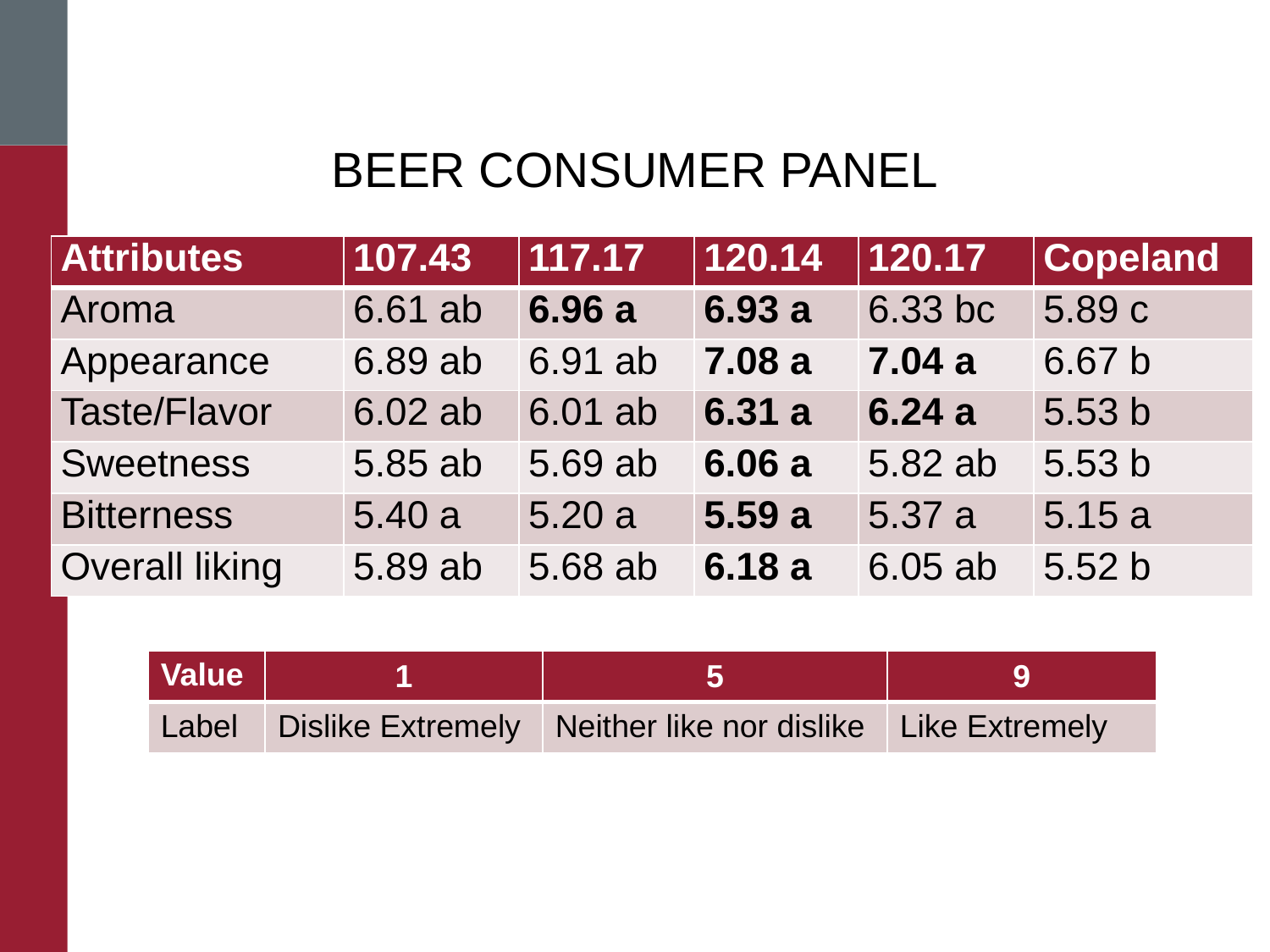

Beer Consumer Panel
| Attributes | 107.43 | 117.17 | 120.14 | 120.17 | Copeland |
| --- | --- | --- | --- | --- | --- |
| Aroma | 6.61 ab | 6.96 a | 6.93 a | 6.33 bc | 5.89 c |
| Appearance | 6.89 ab | 6.91 ab | 7.08 a | 7.04 a | 6.67 b |
| Taste/Flavor | 6.02 ab | 6.01 ab | 6.31 a | 6.24 a | 5.53 b |
| Sweetness | 5.85 ab | 5.69 ab | 6.06 a | 5.82 ab | 5.53 b |
| Bitterness | 5.40 a | 5.20 a | 5.59 a | 5.37 a | 5.15 a |
| Overall liking | 5.89 ab | 5.68 ab | 6.18 a | 6.05 ab | 5.52 b |
| Value | 1 | 5 | 9 |
| --- | --- | --- | --- |
| Label | Dislike Extremely | Neither like nor dislike | Like Extremely |